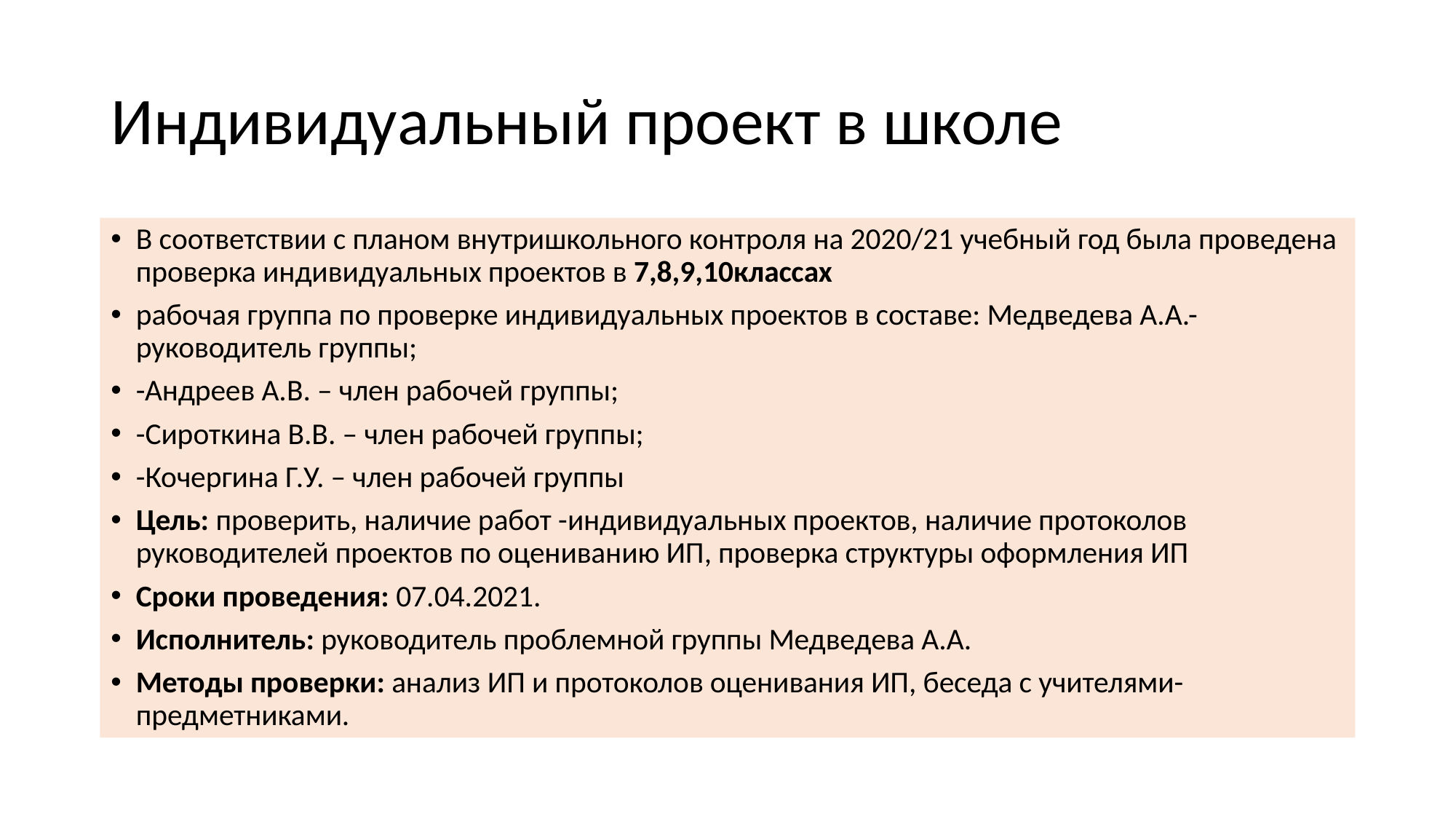

# Индивидуальный проект в школе
В соответствии с планом внутришкольного контроля на 2020/21 учебный год была проведена проверка индивидуальных проектов в 7,8,9,10классах
рабочая группа по проверке индивидуальных проектов в составе: Медведева А.А.- руководитель группы;
-Андреев А.В. – член рабочей группы;
-Сироткина В.В. – член рабочей группы;
-Кочергина Г.У. – член рабочей группы
Цель: проверить, наличие работ -индивидуальных проектов, наличие протоколов руководителей проектов по оцениванию ИП, проверка структуры оформления ИП
Сроки проведения: 07.04.2021.
Исполнитель: руководитель проблемной группы Медведева А.А.
Методы проверки: анализ ИП и протоколов оценивания ИП, беседа с учителями-предметниками.